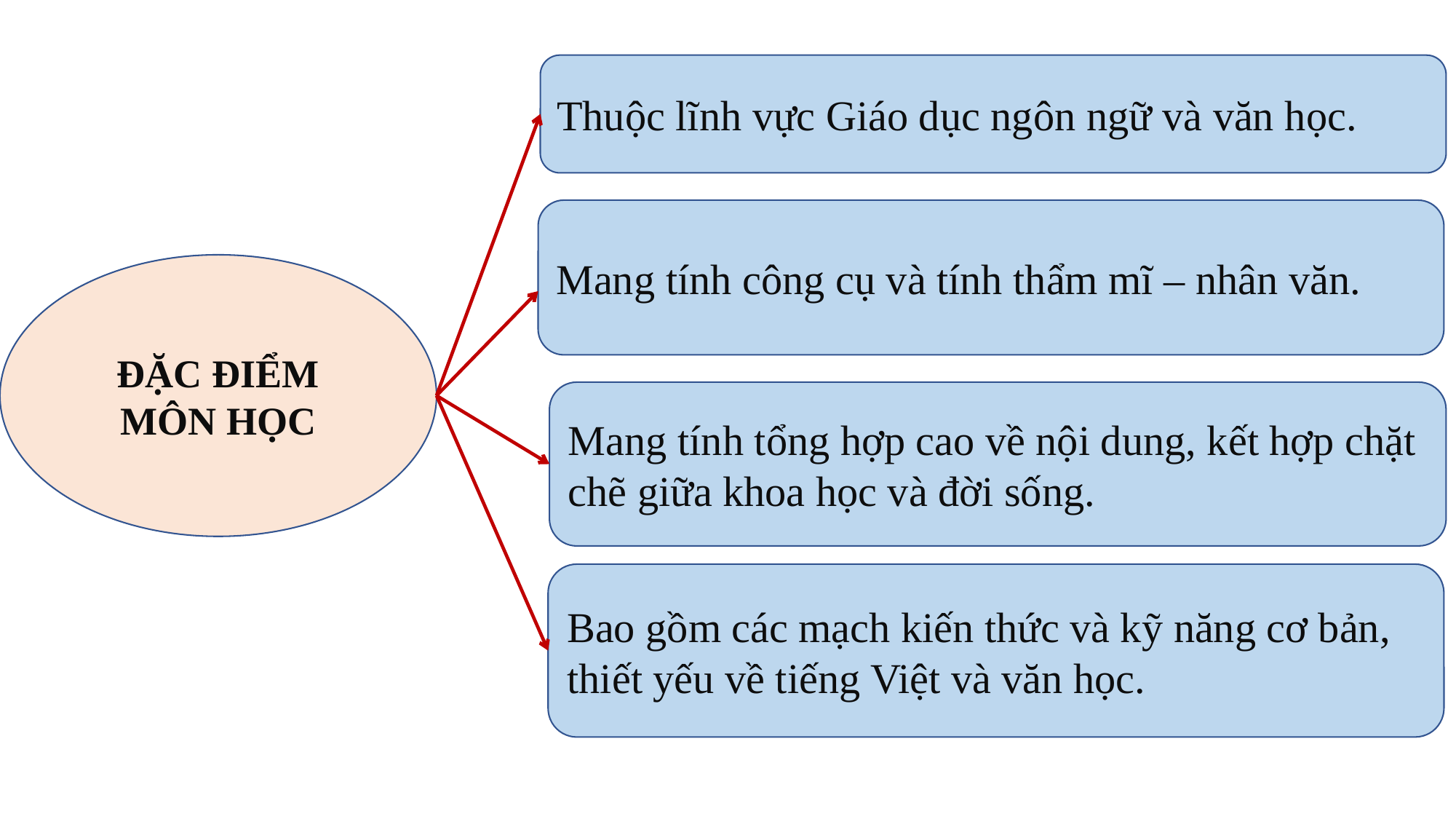

Thuộc lĩnh vực Giáo dục ngôn ngữ và văn học.
Mang tính công cụ và tính thẩm mĩ – nhân văn.
ĐẶC ĐIỂM MÔN HỌC
Mang tính tổng hợp cao về nội dung, kết hợp chặt chẽ giữa khoa học và đời sống.
Bao gồm các mạch kiến thức và kỹ năng cơ bản, thiết yếu về tiếng Việt và văn học.